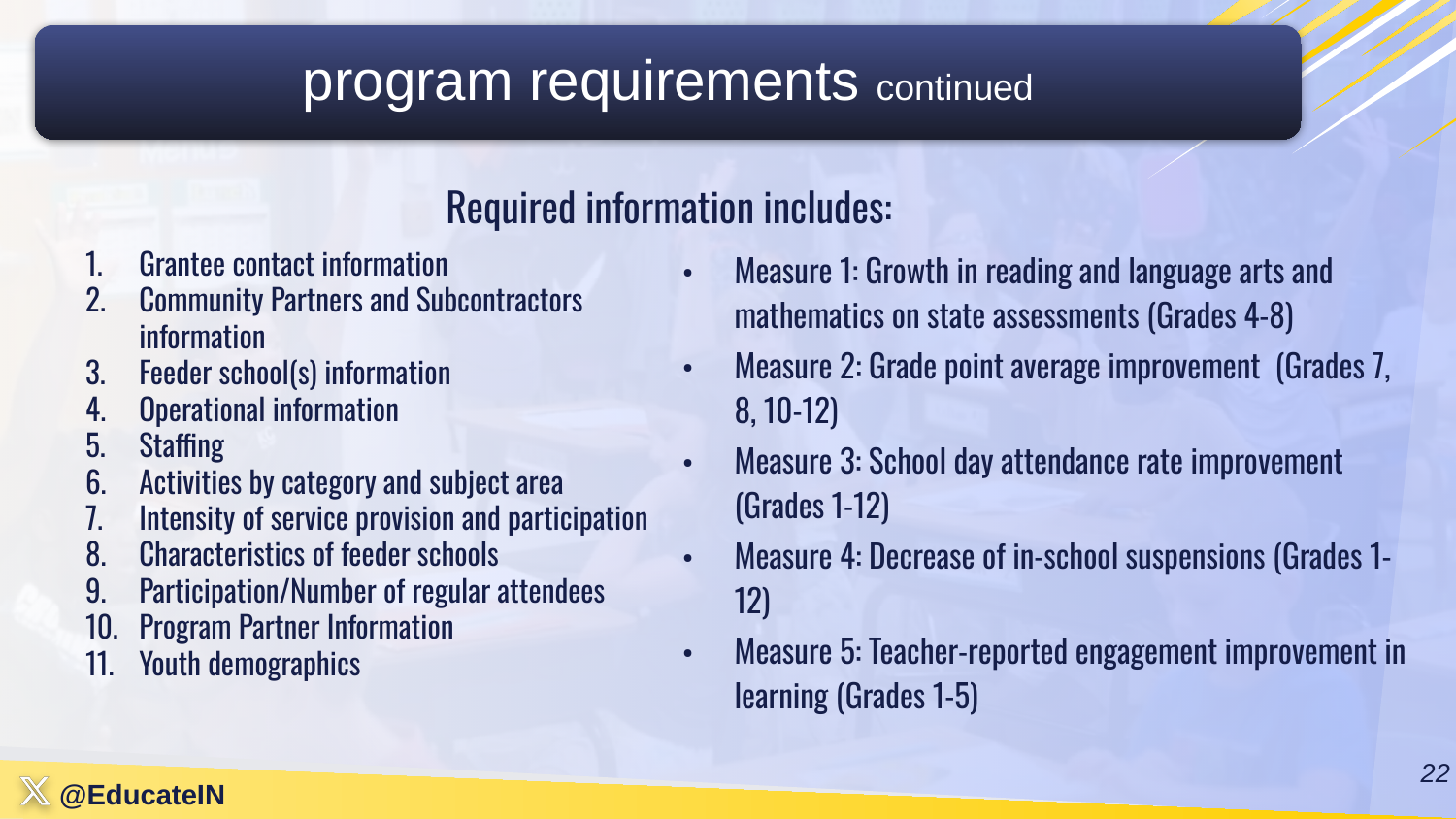

program requirements continued
Required information includes:

Grantee contact information
Community Partners and Subcontractors information
Feeder school(s) information
Operational information
Staffing
Activities by category and subject area
Intensity of service provision and participation
Characteristics of feeder schools
Participation/Number of regular attendees
Program Partner Information
Youth demographics
Measure 1: Growth in reading and language arts and mathematics on state assessments (Grades 4-8)
Measure 2: Grade point average improvement  (Grades 7, 8, 10-12)
Measure 3: School day attendance rate improvement  (Grades 1-12)
Measure 4: Decrease of in-school suspensions (Grades 1-12)
Measure 5: Teacher-reported engagement improvement in learning (Grades 1-5)

22